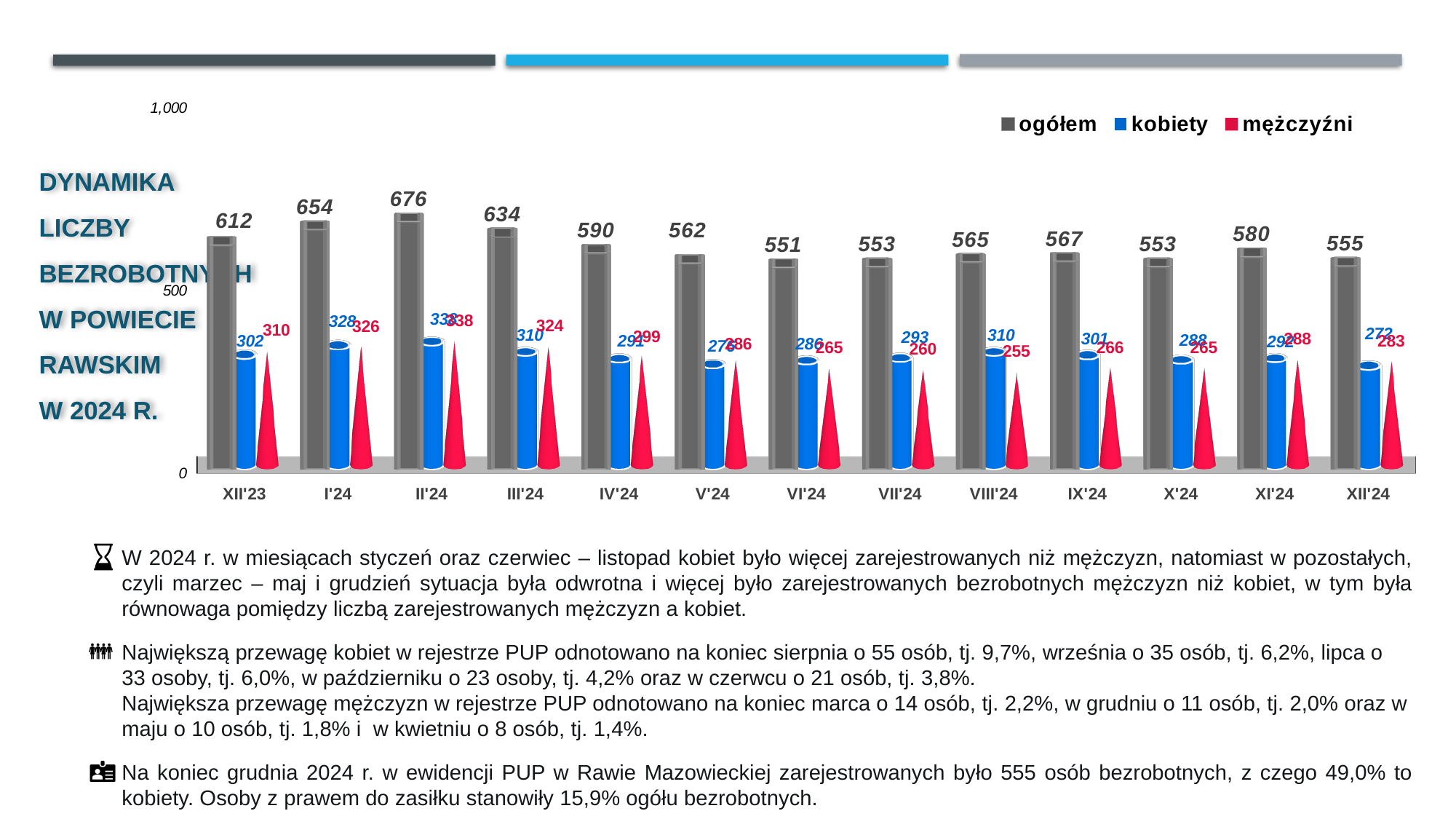

[unsupported chart]

# Dynamika liczby bezrobotnych w powiecie rawskim w 2024 r.
W 2024 r. w miesiącach styczeń oraz czerwiec – listopad kobiet było więcej zarejestrowanych niż mężczyzn, natomiast w pozostałych, czyli marzec – maj i grudzień sytuacja była odwrotna i więcej było zarejestrowanych bezrobotnych mężczyzn niż kobiet, w tym była równowaga pomiędzy liczbą zarejestrowanych mężczyzn a kobiet.
Największą przewagę kobiet w rejestrze PUP odnotowano na koniec sierpnia o 55 osób, tj. 9,7%, września o 35 osób, tj. 6,2%, lipca o 33 osoby, tj. 6,0%, w październiku o 23 osoby, tj. 4,2% oraz w czerwcu o 21 osób, tj. 3,8%.
Największa przewagę mężczyzn w rejestrze PUP odnotowano na koniec marca o 14 osób, tj. 2,2%, w grudniu o 11 osób, tj. 2,0% oraz w maju o 10 osób, tj. 1,8% i  w kwietniu o 8 osób, tj. 1,4%.
Na koniec grudnia 2024 r. w ewidencji PUP w Rawie Mazowieckiej zarejestrowanych było 555 osób bezrobotnych, z czego 49,0% to kobiety. Osoby z prawem do zasiłku stanowiły 15,9% ogółu bezrobotnych.